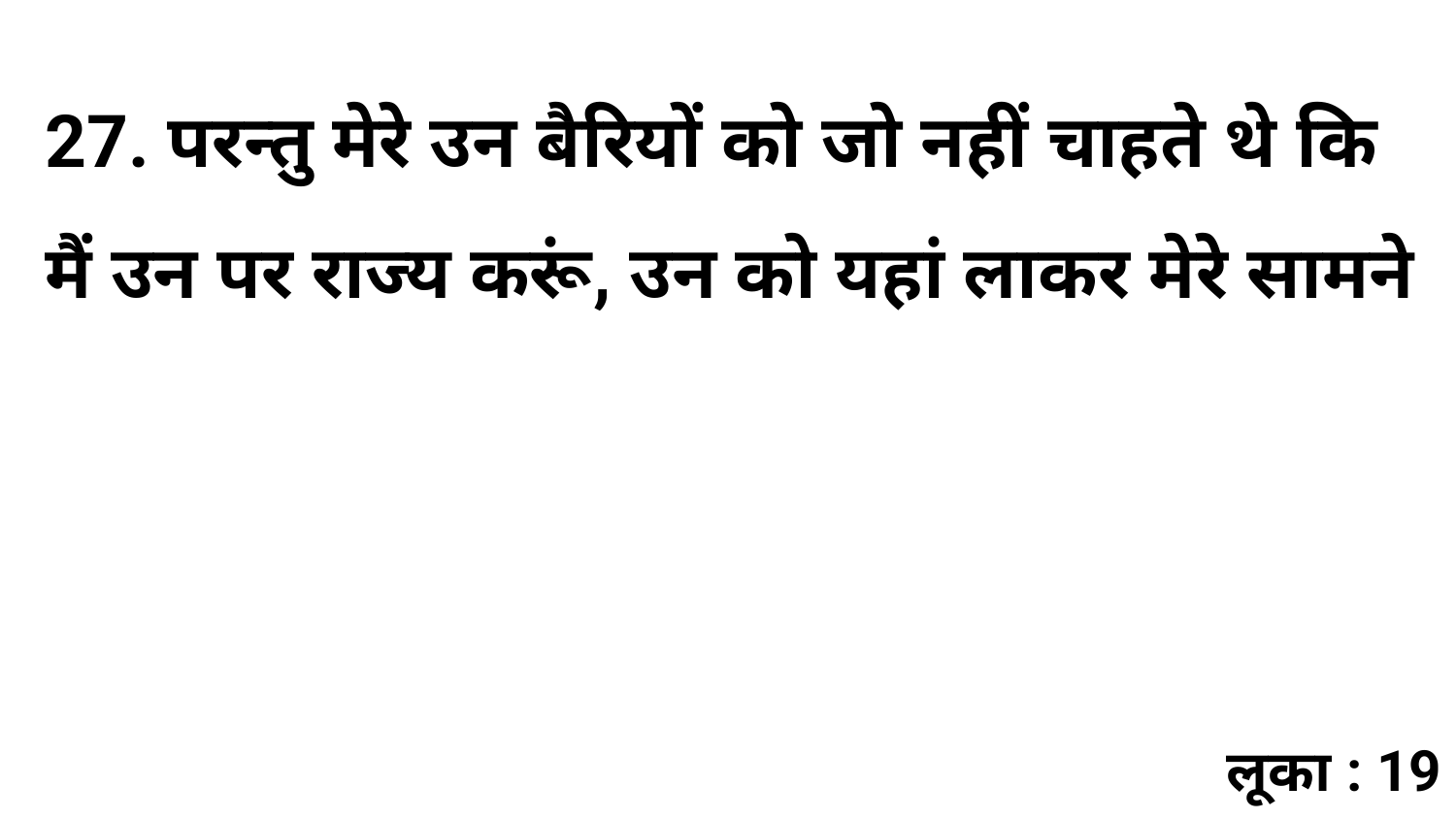

27. परन्तु मेरे उन बैरियों को जो नहीं चाहते थे कि मैं उन पर राज्य करूं, उन को यहां लाकर मेरे सामने
लूका : 19